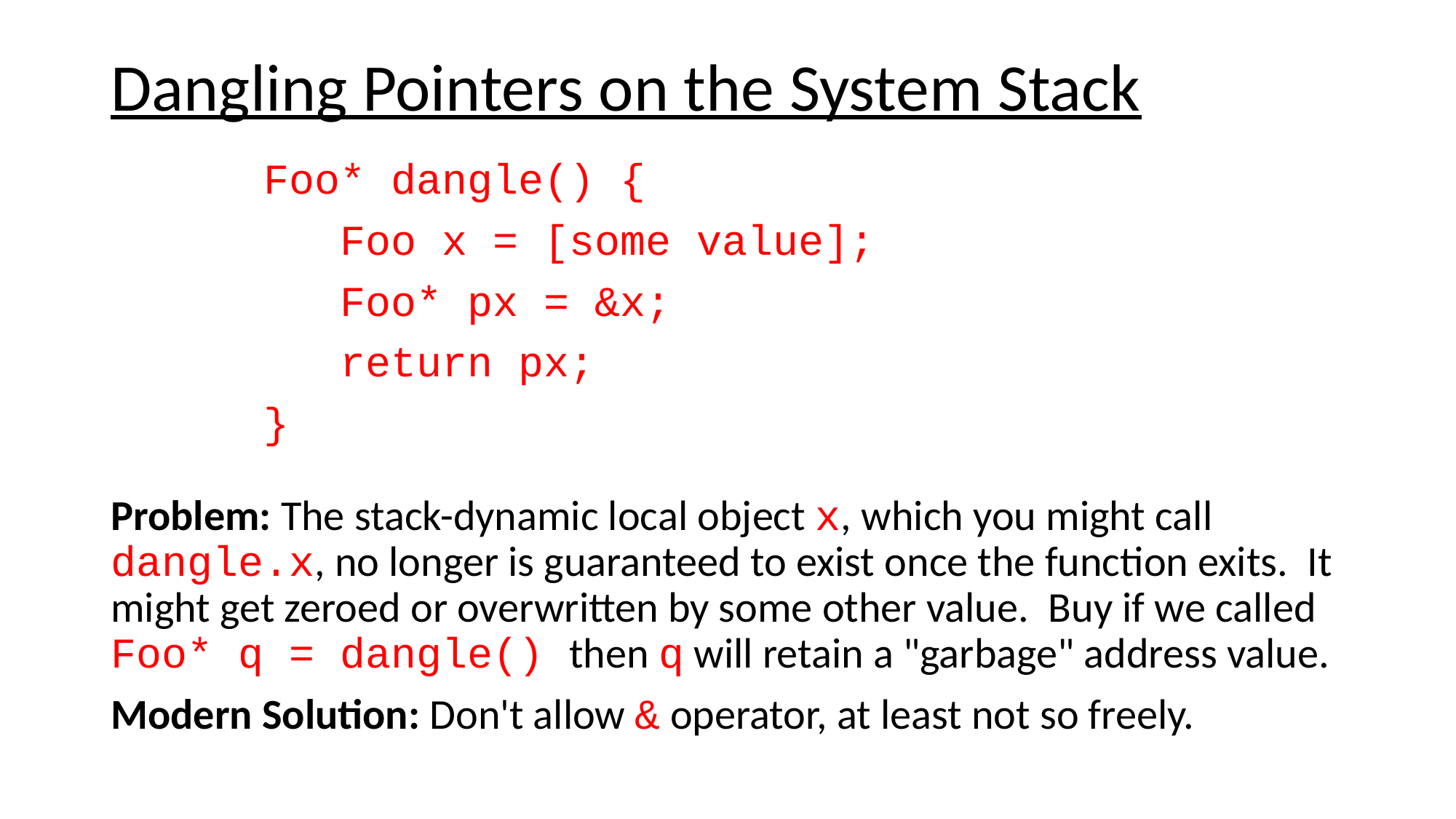

# Dangling Pointers on the System Stack
      Foo* dangle() {
         Foo x = [some value];
         Foo* px = &x;
         return px;
      }

Problem: The stack-dynamic local object x, which you might call dangle.x, no longer is guaranteed to exist once the function exits.  It might get zeroed or overwritten by some other value.  Buy if we called Foo* q = dangle() then q will retain a "garbage" address value.
Modern Solution: Don't allow & operator, at least not so freely.